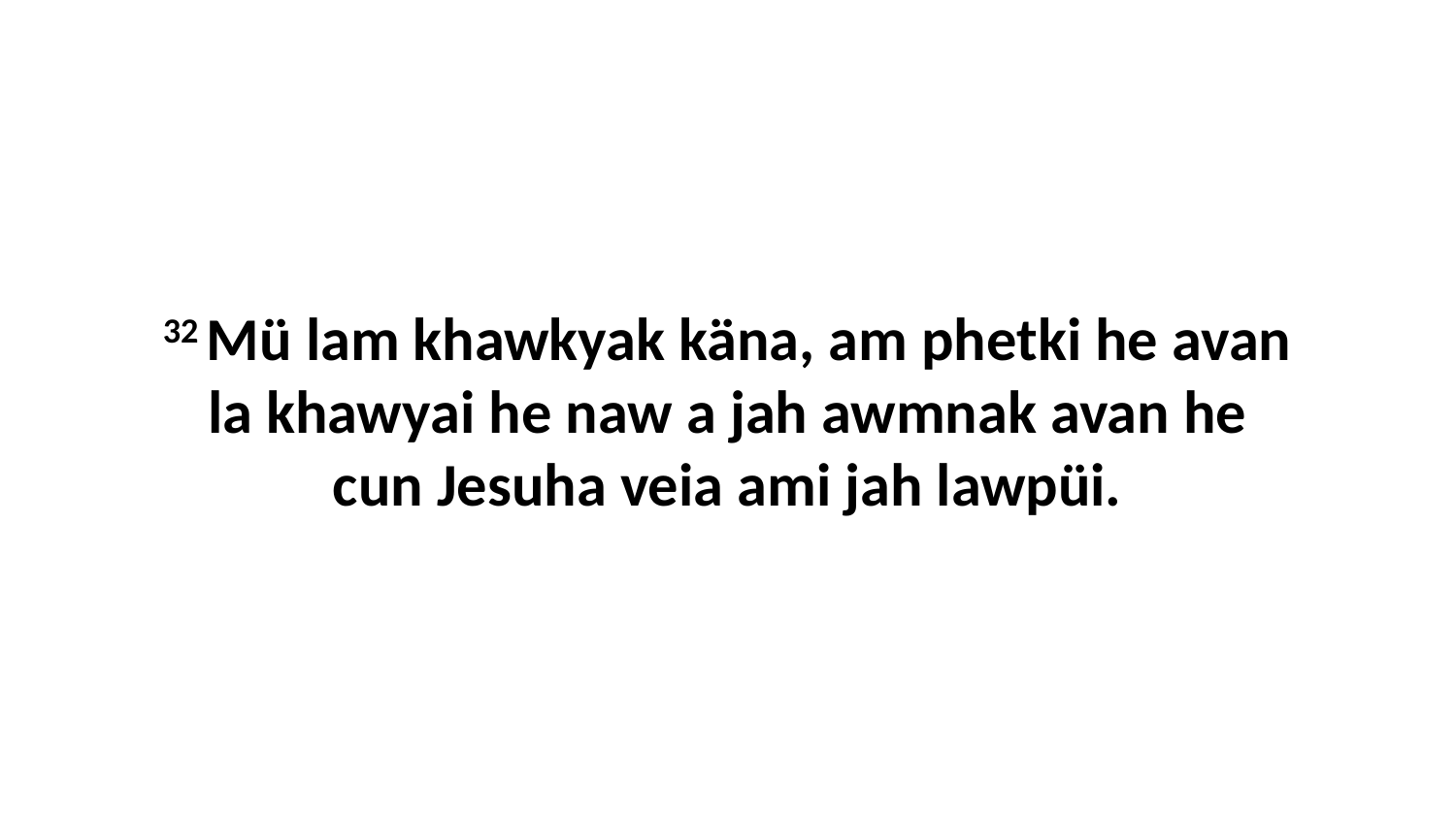

32 Mü lam khawkyak käna, am phetki he avan la khawyai he naw a jah awmnak avan he cun Jesuha veia ami jah lawpüi.